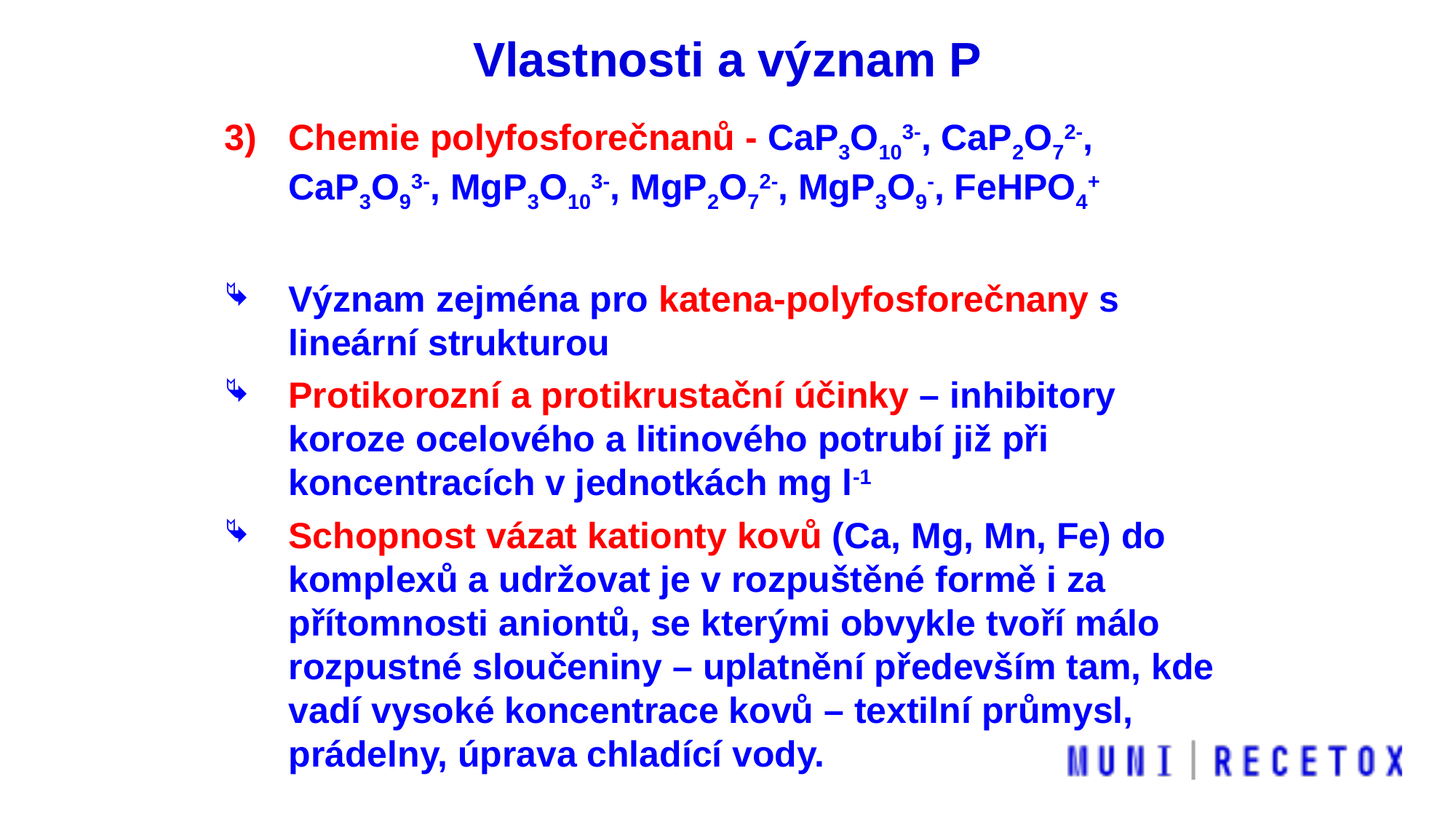

Vlastnosti a význam P
Chemie polyfosforečnanů - CaP3O103-, CaP2O72-, CaP3O93-, MgP3O103-, MgP2O72-, MgP3O9-, FeHPO4+

Význam zejména pro katena-polyfosforečnany s lineární strukturou
Protikorozní a protikrustační účinky – inhibitory koroze ocelového a litinového potrubí již při koncentracích v jednotkách mg l-1
Schopnost vázat kationty kovů (Ca, Mg, Mn, Fe) do komplexů a udržovat je v rozpuštěné formě i za přítomnosti aniontů, se kterými obvykle tvoří málo rozpustné sloučeniny – uplatnění především tam, kde vadí vysoké koncentrace kovů – textilní průmysl, prádelny, úprava chladící vody.